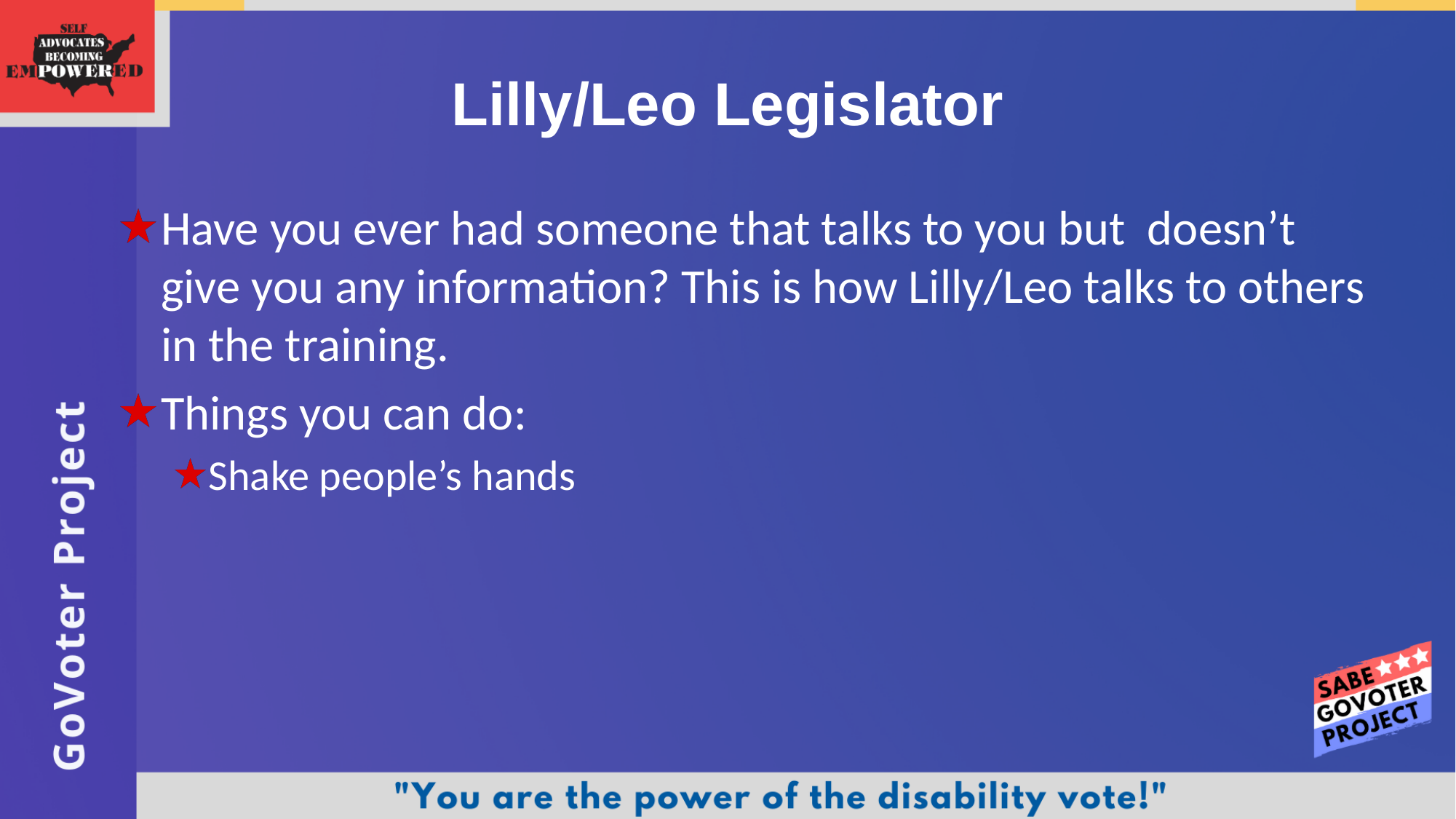

# Lilly/Leo Legislator
Have you ever had someone that talks to you but  doesn’t give you any information? This is how Lilly/Leo talks to others in the training.
Things you can do:
Shake people’s hands